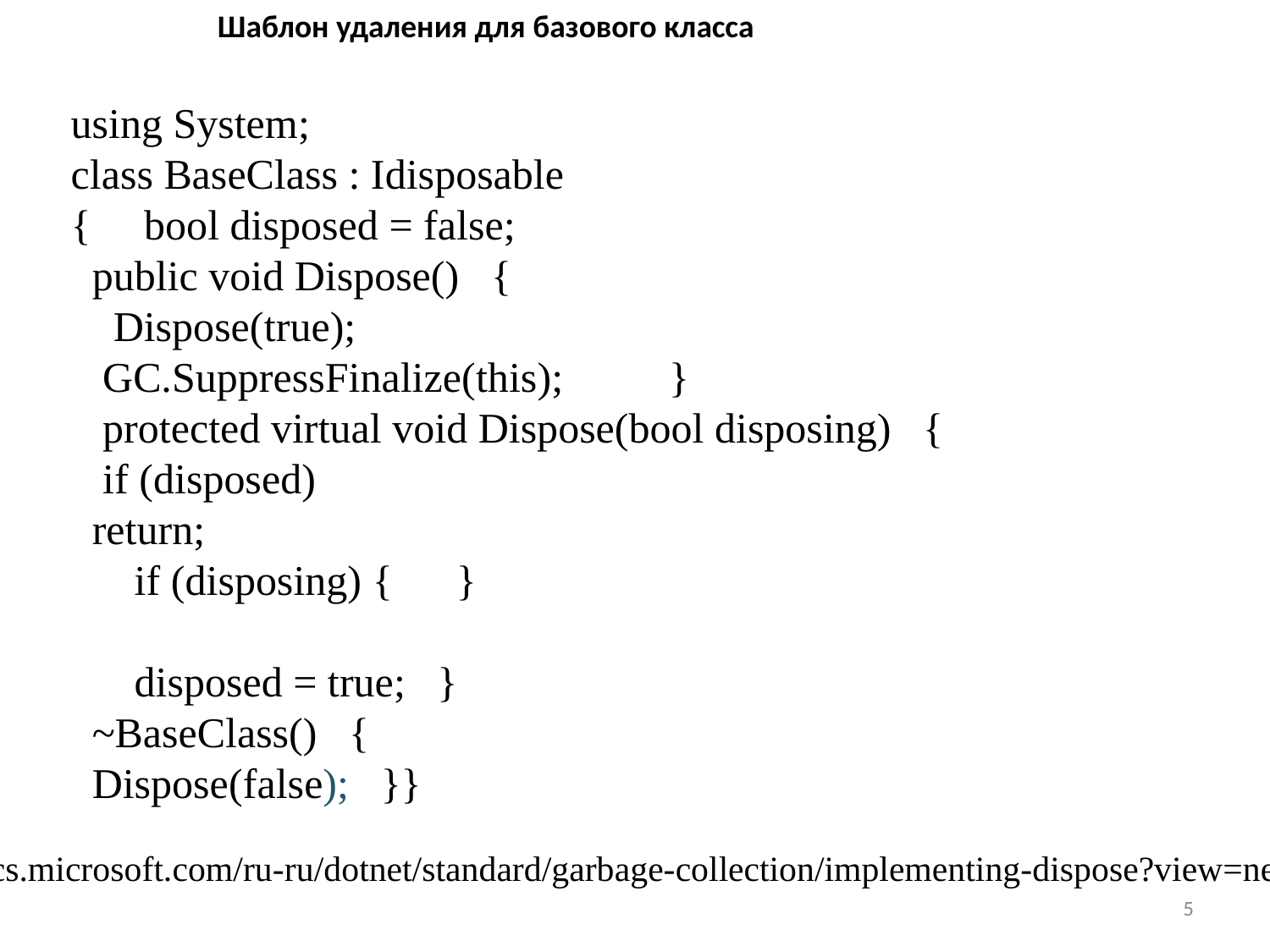

Шаблон удаления для базового класса
using System;
class BaseClass : Idisposable
{     bool disposed = false;
  public void Dispose()   {
    Dispose(true);
   GC.SuppressFinalize(this);          }
   protected virtual void Dispose(bool disposing)   {
   if (disposed)
  return;
      if (disposing) {      }

      disposed = true;   }
  ~BaseClass()   {
  Dispose(false);   }}
https://docs.microsoft.com/ru-ru/dotnet/standard/garbage-collection/implementing-dispose?view=netcore-3.0
5